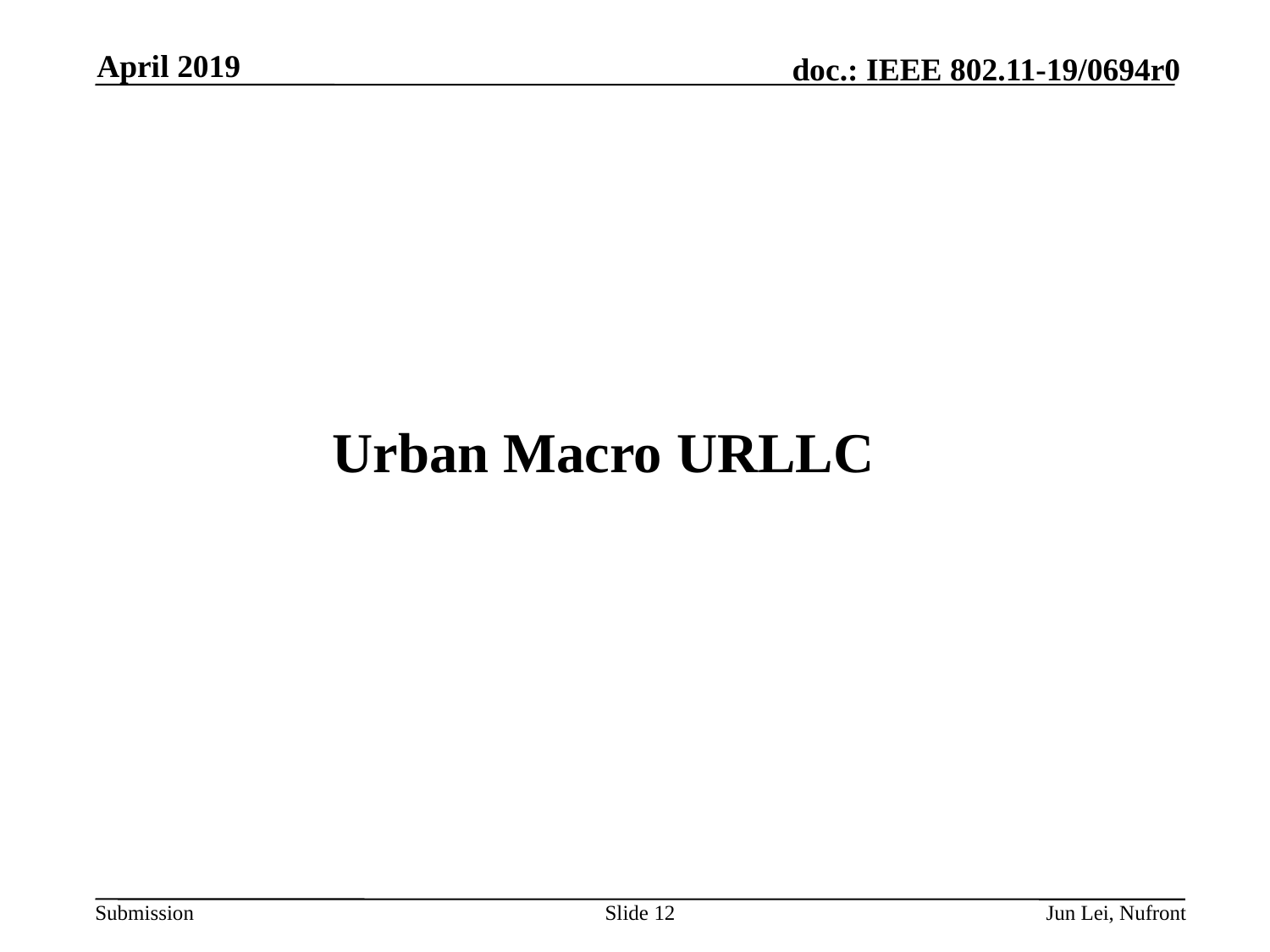

April 2019
# Urban Macro URLLC
Slide 12
Jun Lei, Nufront